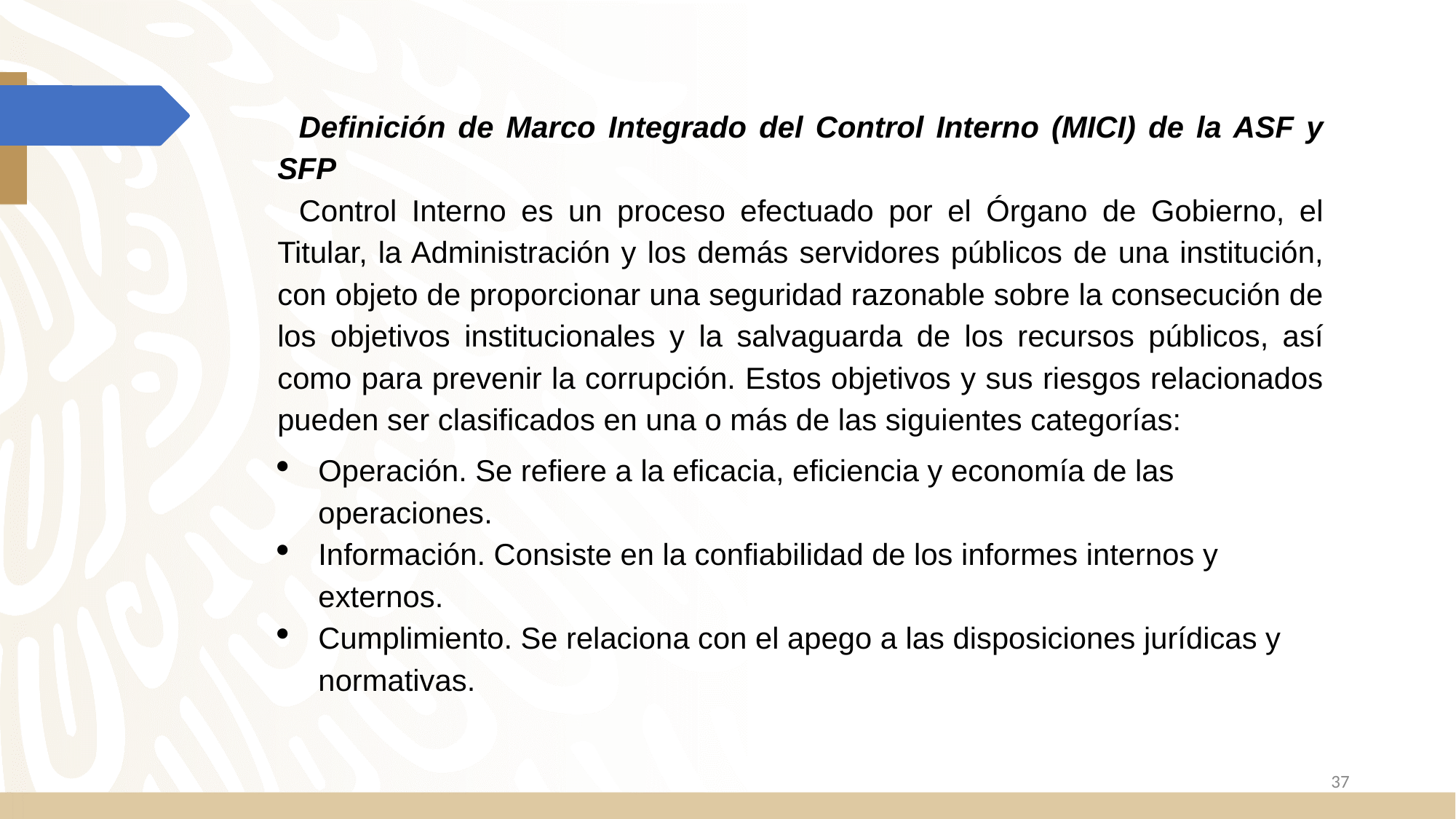

Definición de Marco Integrado del Control Interno (MICI) de la ASF y SFP
Control Interno es un proceso efectuado por el Órgano de Gobierno, el Titular, la Administración y los demás servidores públicos de una institución, con objeto de proporcionar una seguridad razonable sobre la consecución de los objetivos institucionales y la salvaguarda de los recursos públicos, así como para prevenir la corrupción. Estos objetivos y sus riesgos relacionados pueden ser clasificados en una o más de las siguientes categorías:
Operación. Se refiere a la eficacia, eficiencia y economía de las operaciones.
Información. Consiste en la confiabilidad de los informes internos y externos.
Cumplimiento. Se relaciona con el apego a las disposiciones jurídicas y normativas.
37